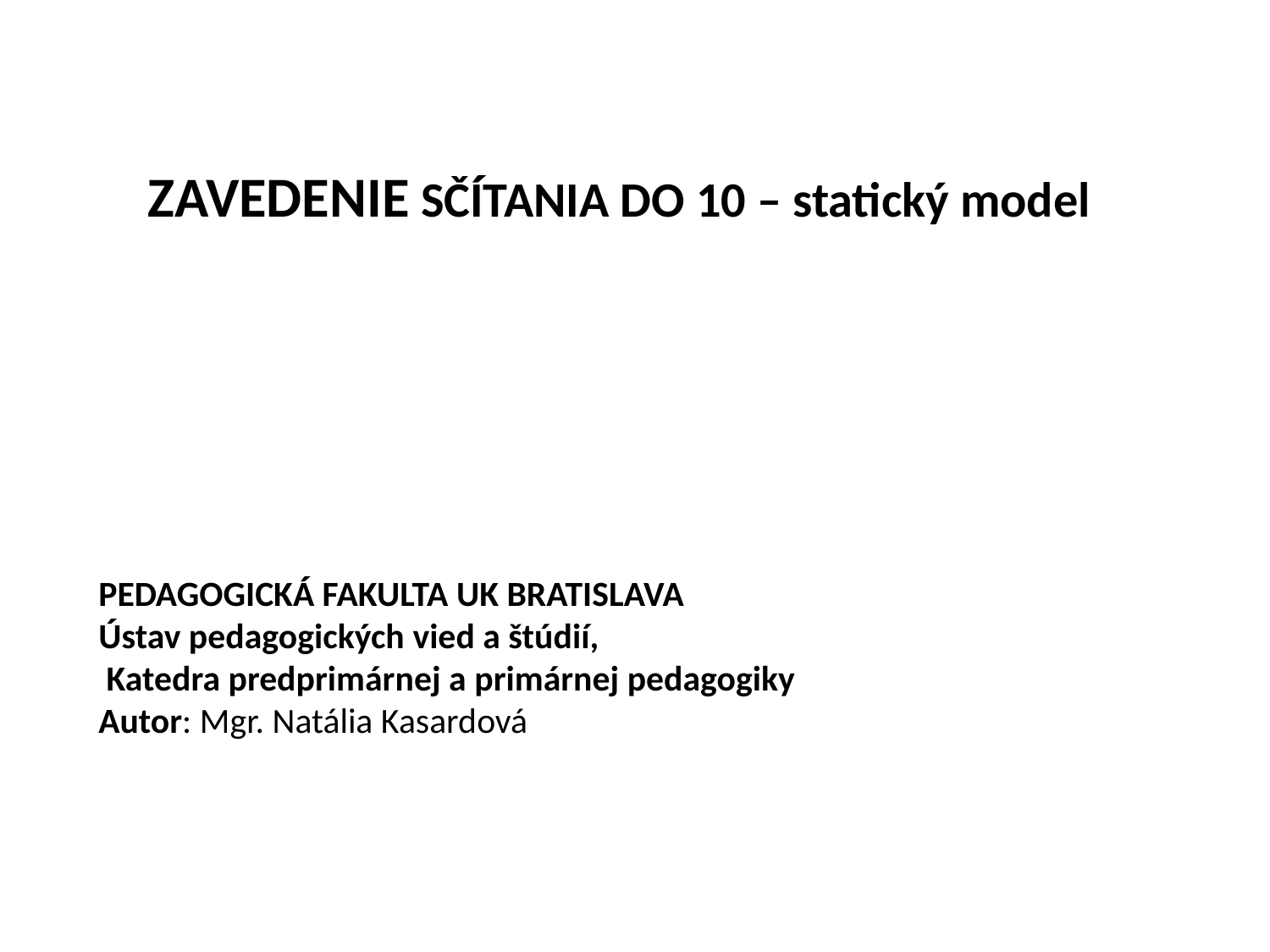

ZAVEDENIE SČÍTANIA DO 10 – statický model

PEDAGOGICKÁ FAKULTA UK BRATISLAVA
Ústav pedagogických vied a štúdií,
 Katedra predprimárnej a primárnej pedagogiky
Autor: Mgr. Natália Kasardová